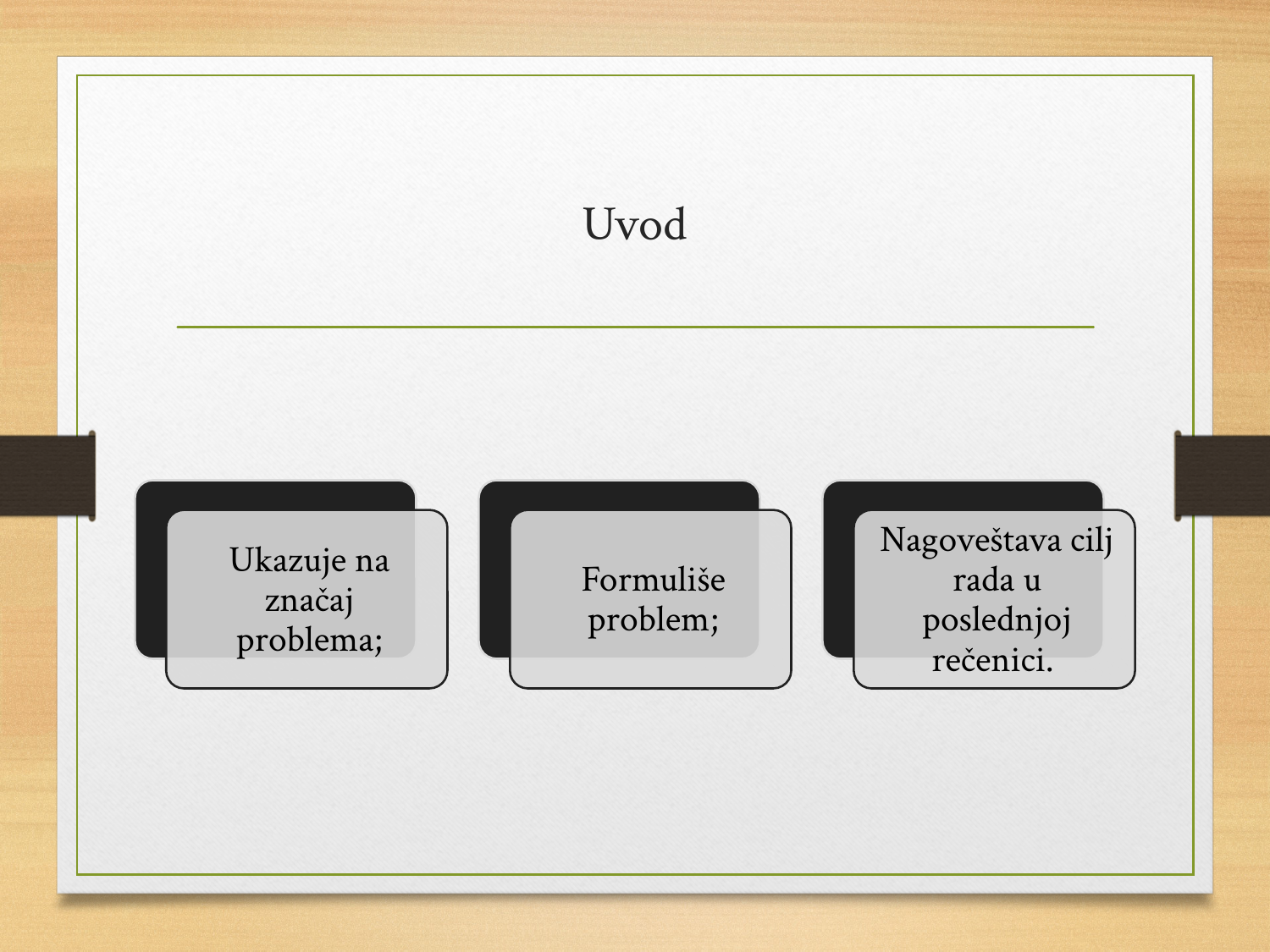

# Uvod
Ukazuje na značaj problema;
Formuliše problem;
Nagoveštava cilj rada u poslednjoj rečenici.